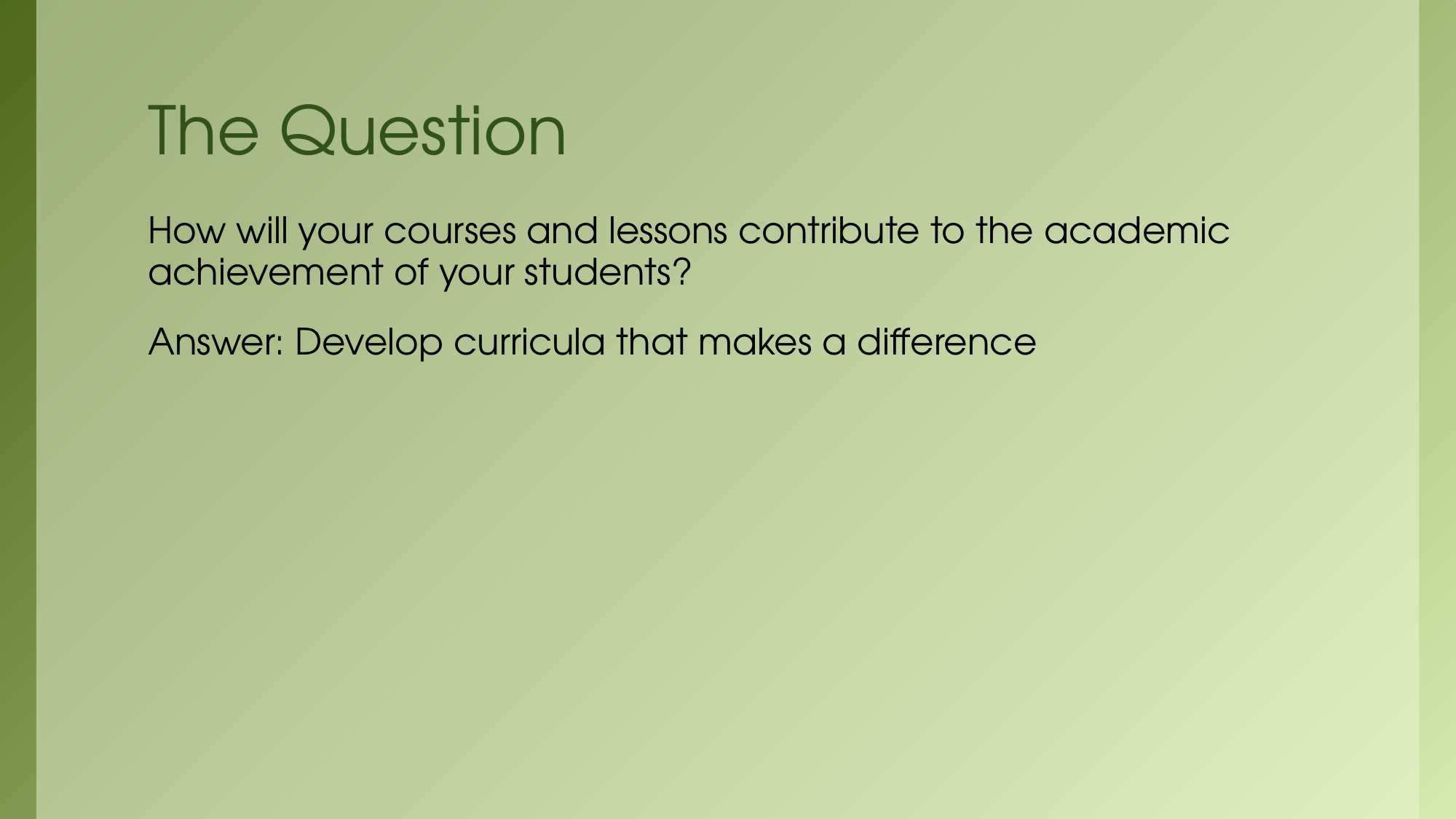

# The Question
How will your courses and lessons contribute to the academic achievement of your students?
Answer: Develop curricula that makes a difference